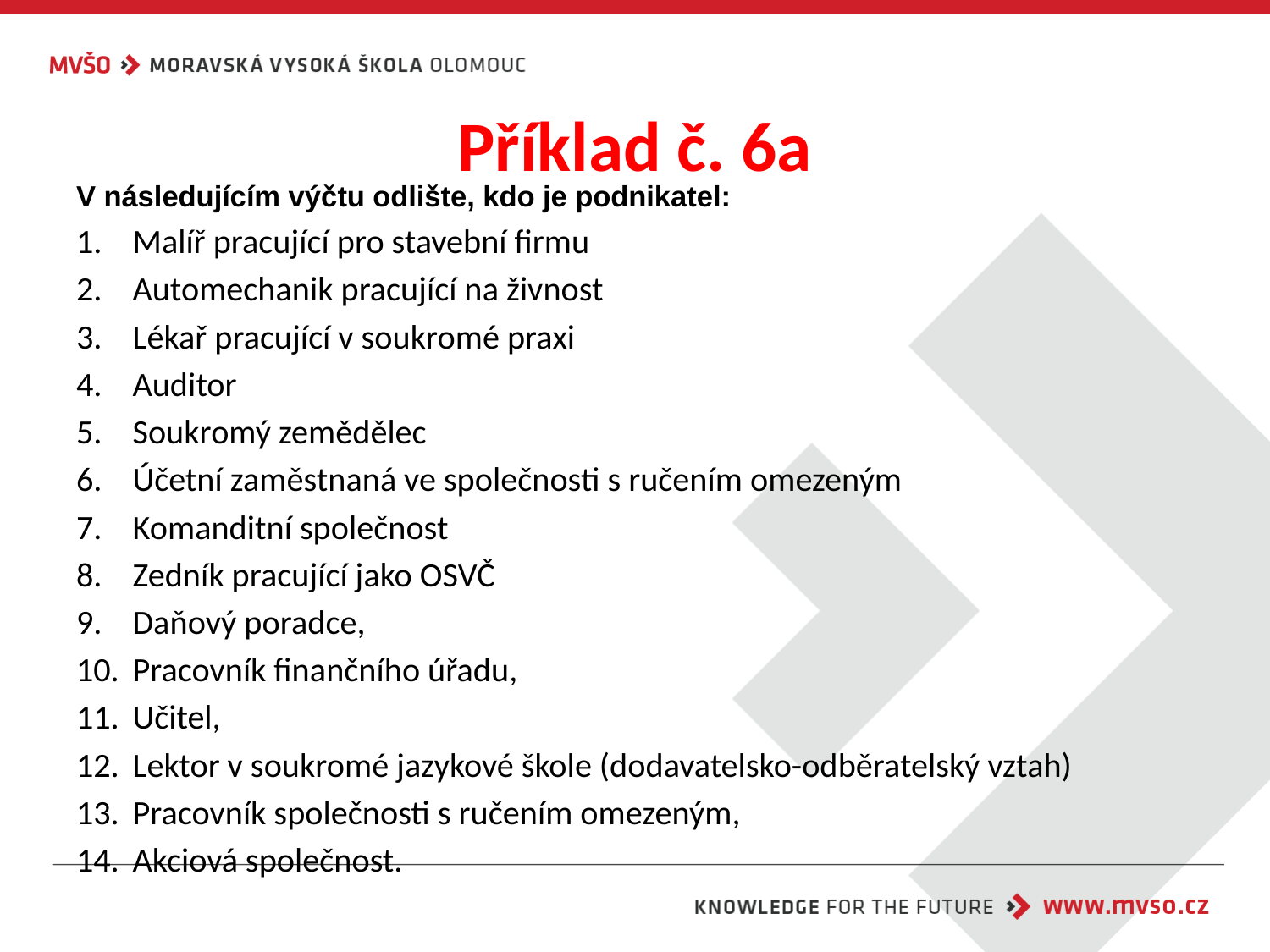

# Příklad č. 6a
V následujícím výčtu odlište, kdo je podnikatel:
Malíř pracující pro stavební firmu
Automechanik pracující na živnost
Lékař pracující v soukromé praxi
Auditor
Soukromý zemědělec
Účetní zaměstnaná ve společnosti s ručením omezeným
Komanditní společnost
Zedník pracující jako OSVČ
Daňový poradce,
Pracovník finančního úřadu,
Učitel,
Lektor v soukromé jazykové škole (dodavatelsko-odběratelský vztah)
Pracovník společnosti s ručením omezeným,
Akciová společnost.